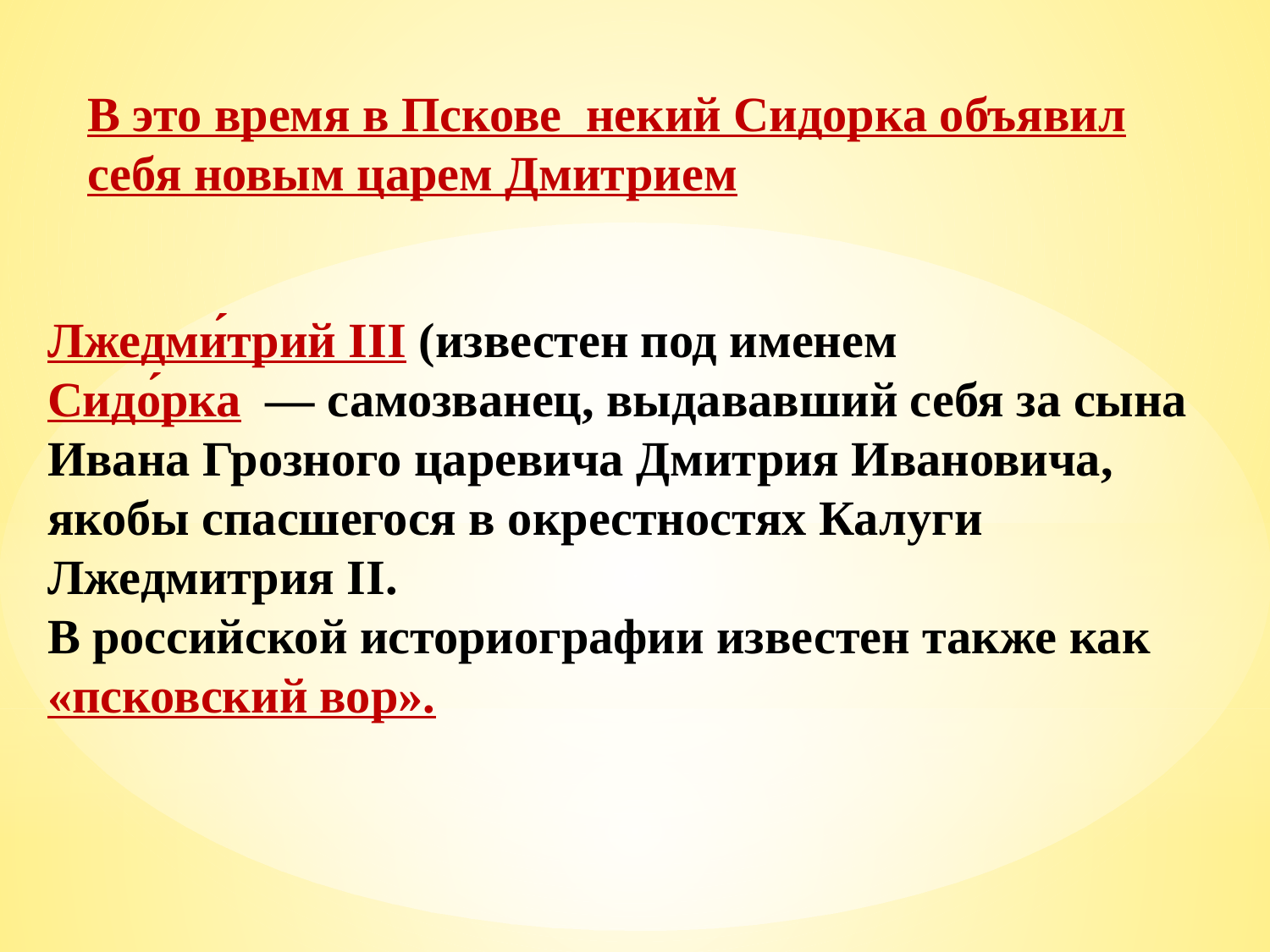

В это время в Пскове  некий Сидорка объявил себя новым царем Дмитрием
Лжедми́трий III (известен под именем Сидо́рка  — самозванец, выдававший себя за сына Ивана Грозного царевича Дмитрия Ивановича, якобы спасшегося в окрестностях Калуги Лжедмитрия II.
В российской историографии известен также как «псковский вор».